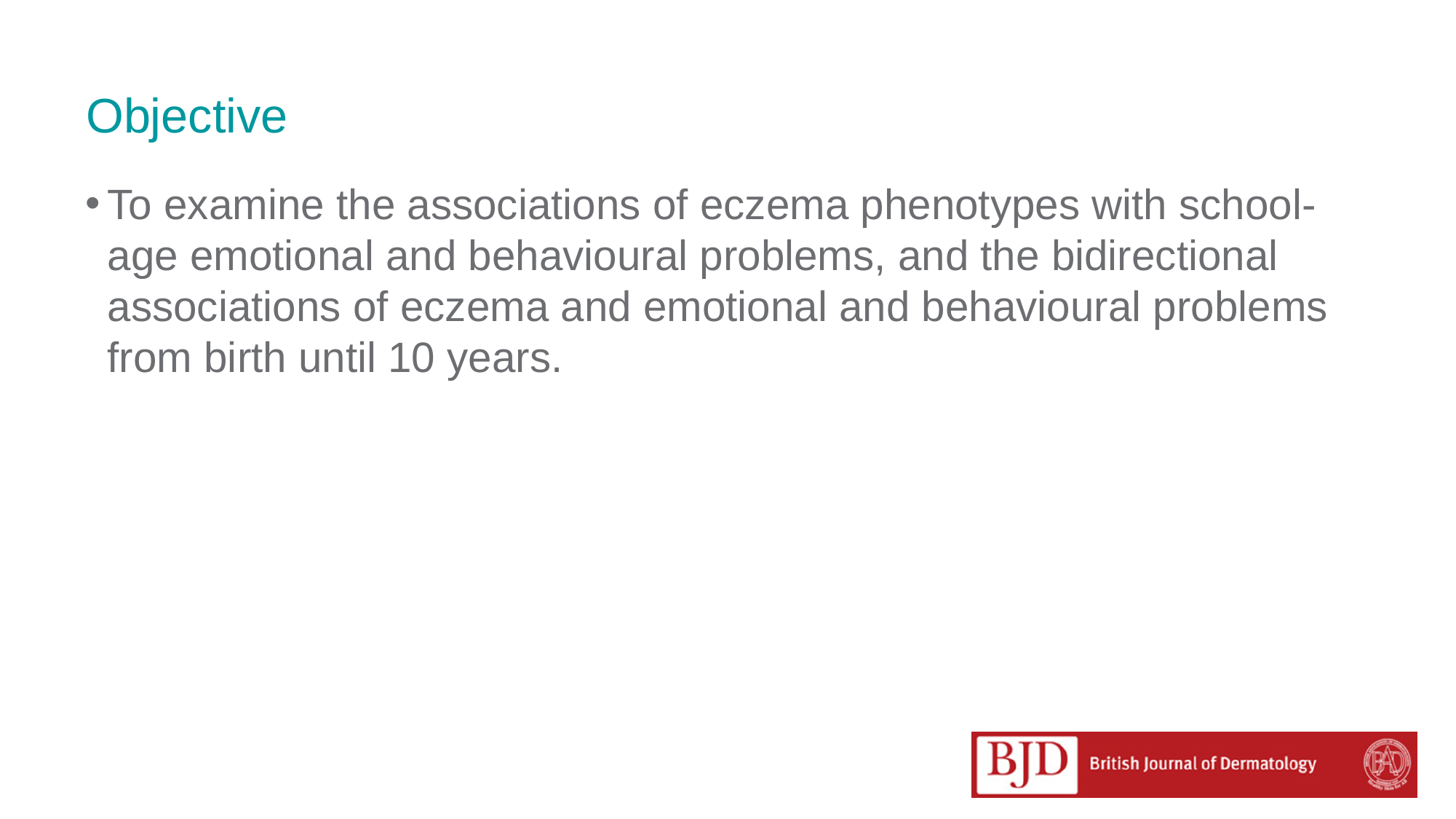

# Objective
To examine the associations of eczema phenotypes with school-age emotional and behavioural problems, and the bidirectional associations of eczema and emotional and behavioural problems from birth until 10 years.